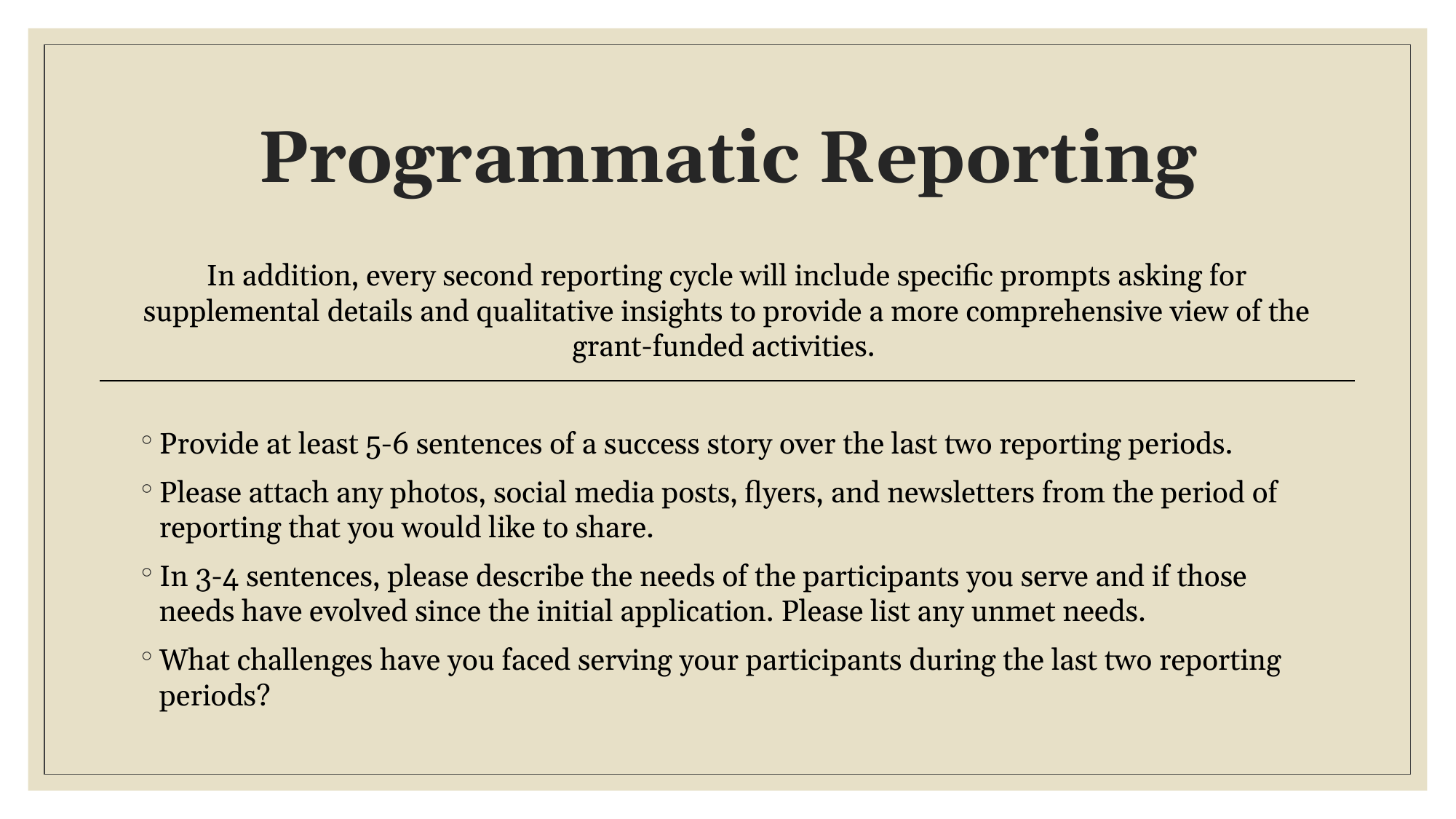

# Programmatic Reporting
In addition, every second reporting cycle will include specific prompts asking for supplemental details and qualitative insights to provide a more comprehensive view of the grant-funded activities.

Provide at least 5-6 sentences of a success story over the last two reporting periods.
Please attach any photos, social media posts, flyers, and newsletters from the period of reporting that you would like to share.
In 3-4 sentences, please describe the needs of the participants you serve and if those needs have evolved since the initial application. Please list any unmet needs.
What challenges have you faced serving your participants during the last two reporting periods?